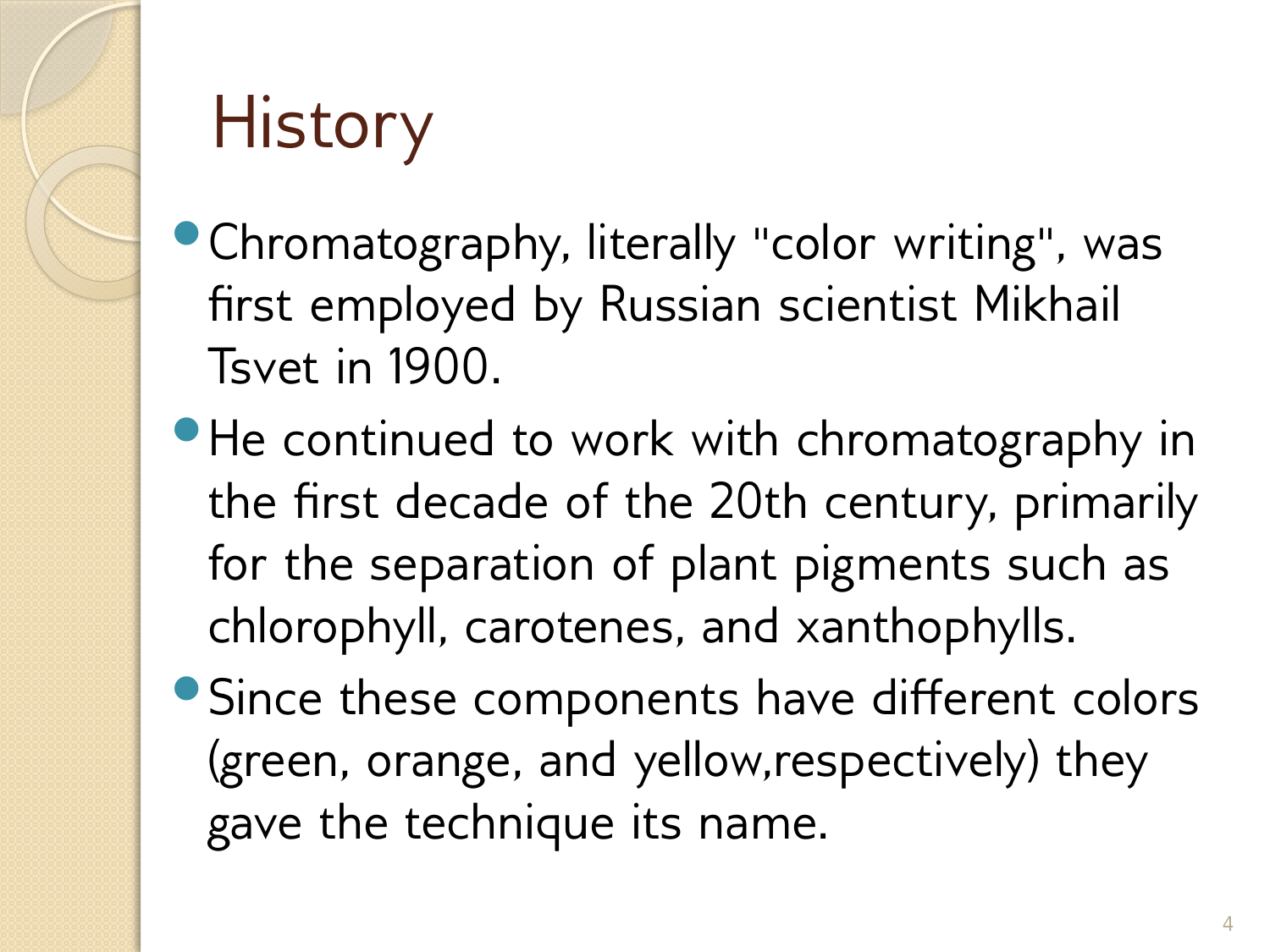

# History
Chromatography, literally "color writing", was first employed by Russian scientist Mikhail Tsvet in 1900.
He continued to work with chromatography in the first decade of the 20th century, primarily for the separation of plant pigments such as chlorophyll, carotenes, and xanthophylls.
Since these components have different colors (green, orange, and yellow,respectively) they gave the technique its name.

4